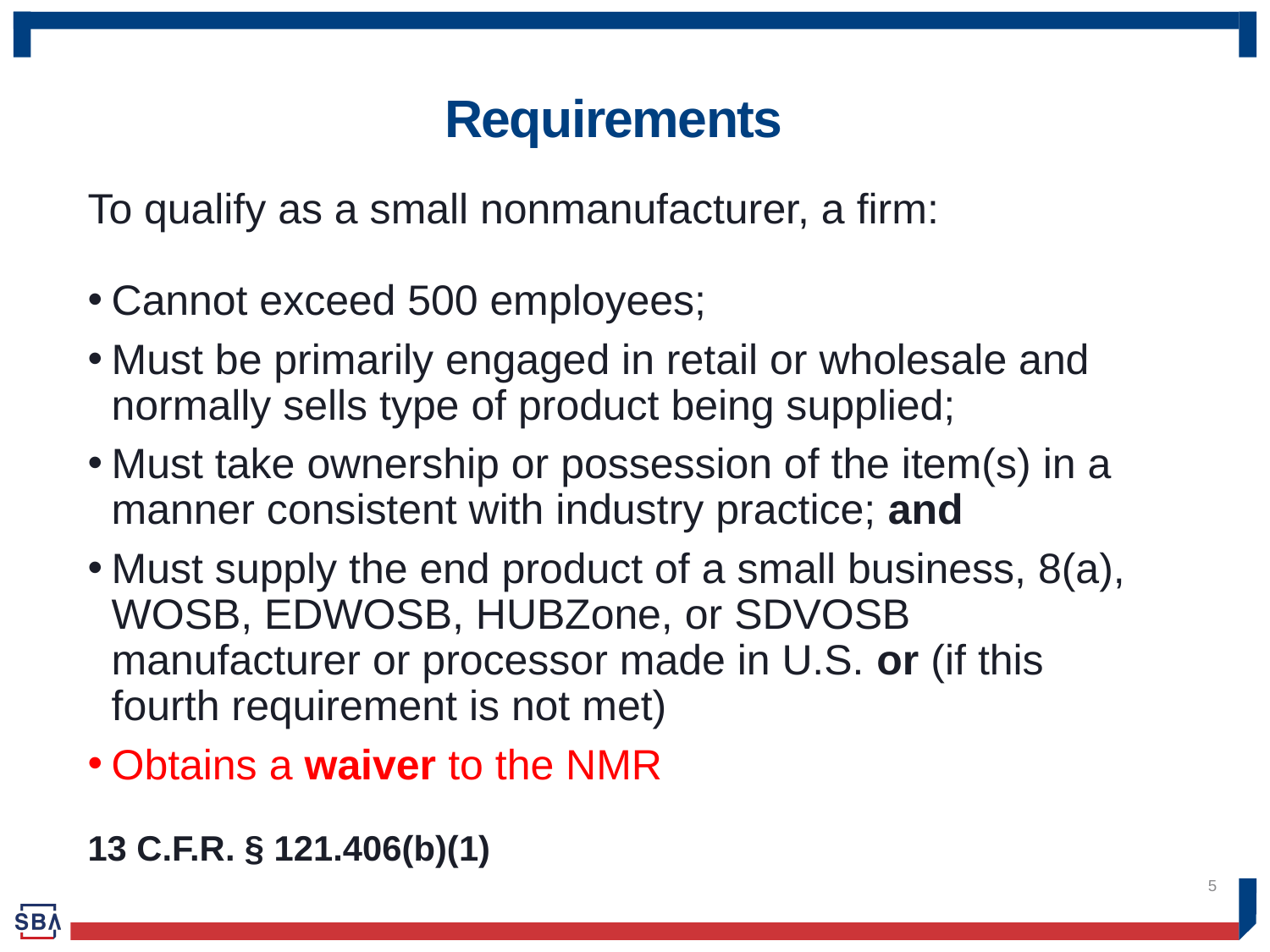

# Requirements
To qualify as a small nonmanufacturer, a firm:

Cannot exceed 500 employees;
Must be primarily engaged in retail or wholesale and normally sells type of product being supplied;
Must take ownership or possession of the item(s) in a manner consistent with industry practice; and
Must supply the end product of a small business, 8(a), WOSB, EDWOSB, HUBZone, or SDVOSB manufacturer or processor made in U.S. or (if this fourth requirement is not met)
Obtains a waiver to the NMR

13 C.F.R. § 121.406(b)(1)
5